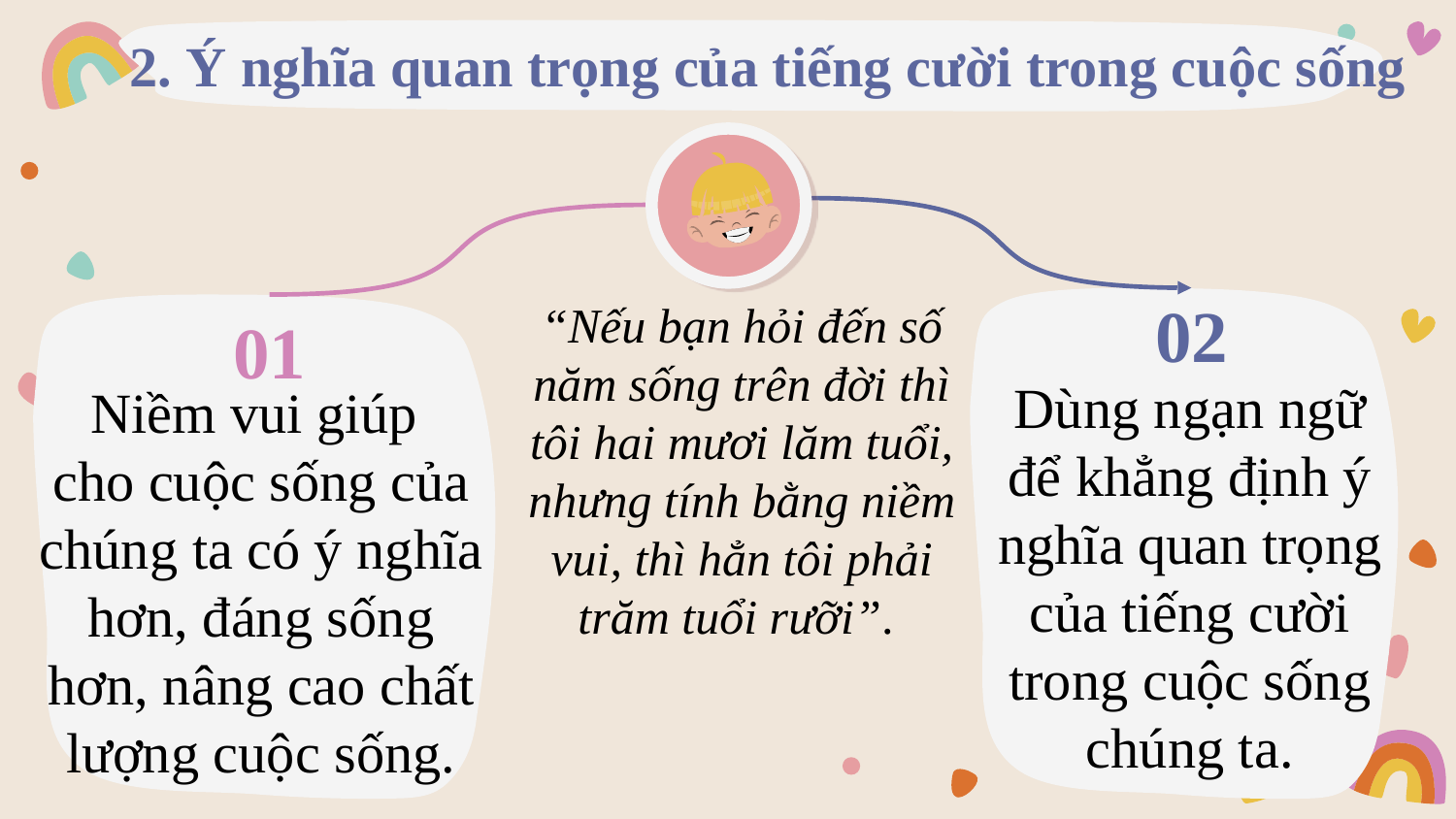

# 2. Ý nghĩa quan trọng của tiếng cười trong cuộc sống

02
Dùng ngạn ngữ để khẳng định ý nghĩa quan trọng của tiếng cười trong cuộc sống chúng ta.

01
Niềm vui giúp
cho cuộc sống của chúng ta có ý nghĩa hơn, đáng sống hơn, nâng cao chất lượng cuộc sống.
“Nếu bạn hỏi đến số năm sống trên đời thì tôi hai mươi lăm tuổi, nhưng tính bằng niềm vui, thì hẳn tôi phải trăm tuổi rưỡi”.